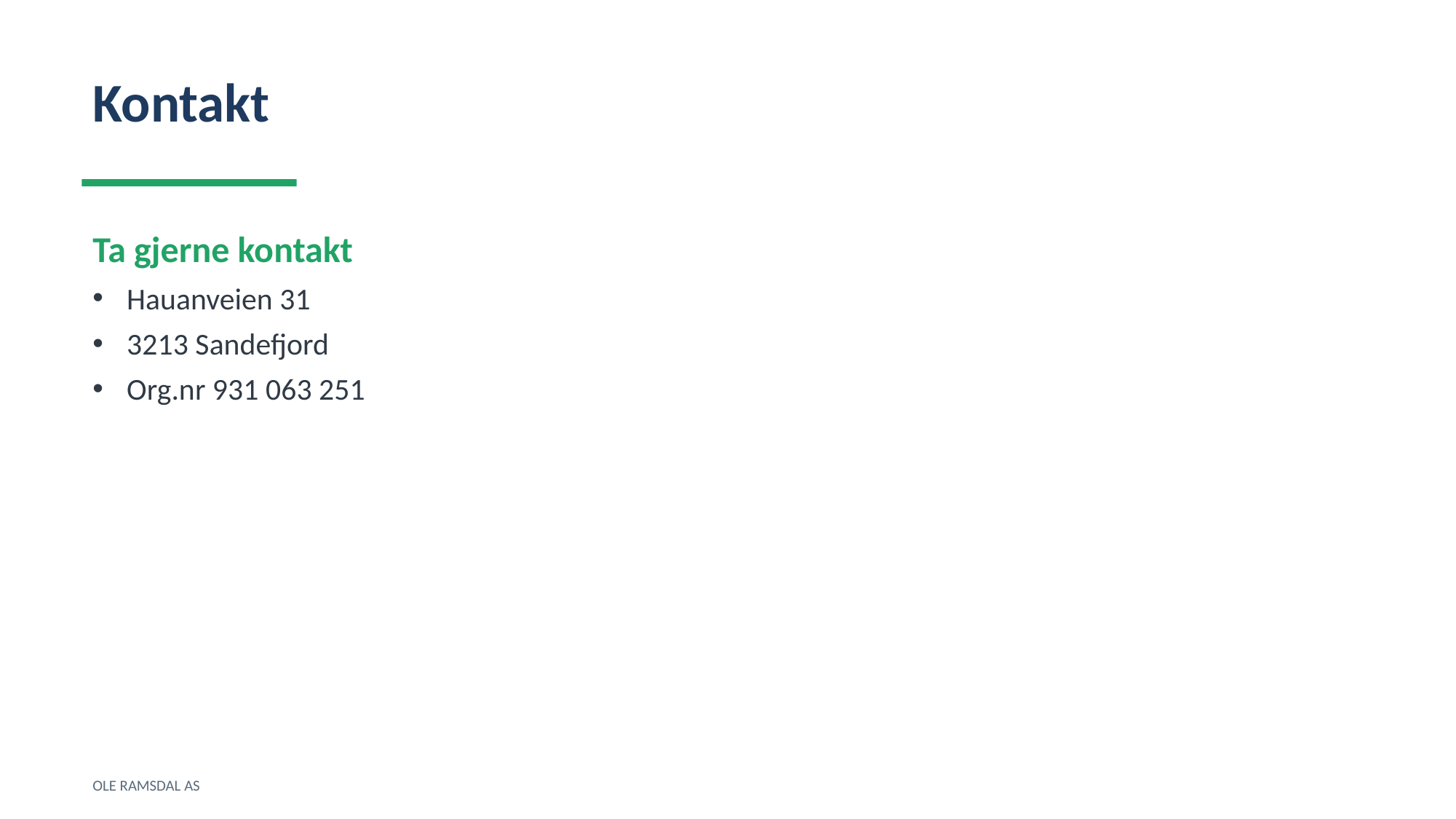

Kontakt

Ta gjerne kontakt
Hauanveien 31
3213 Sandefjord
Org.nr 931 063 251
OLE RAMSDAL AS